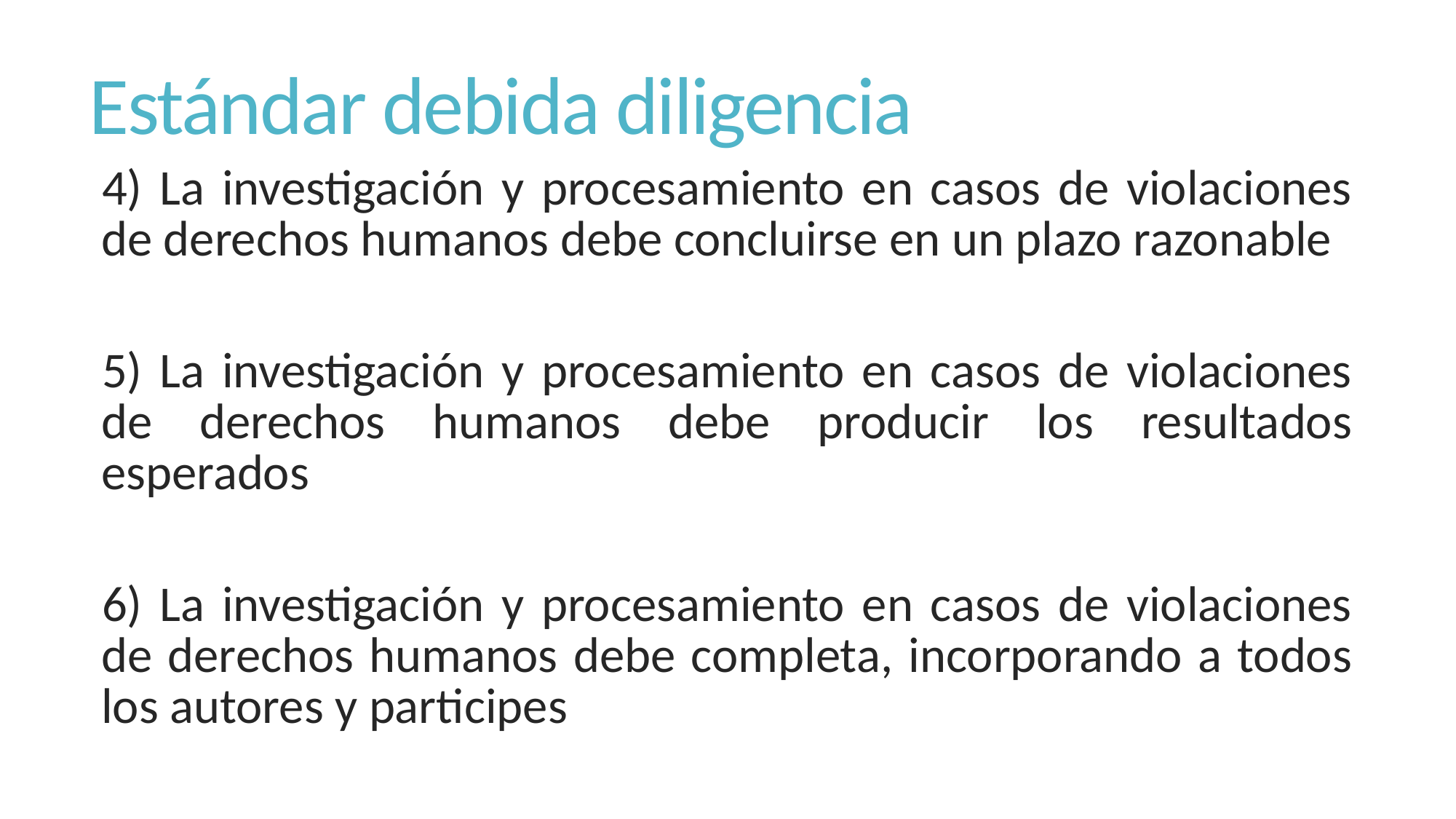

# Estándar debida diligencia
4) La investigación y procesamiento en casos de violaciones de derechos humanos debe concluirse en un plazo razonable

5) La investigación y procesamiento en casos de violaciones de derechos humanos debe producir los resultados esperados

6) La investigación y procesamiento en casos de violaciones de derechos humanos debe completa, incorporando a todos los autores y participes